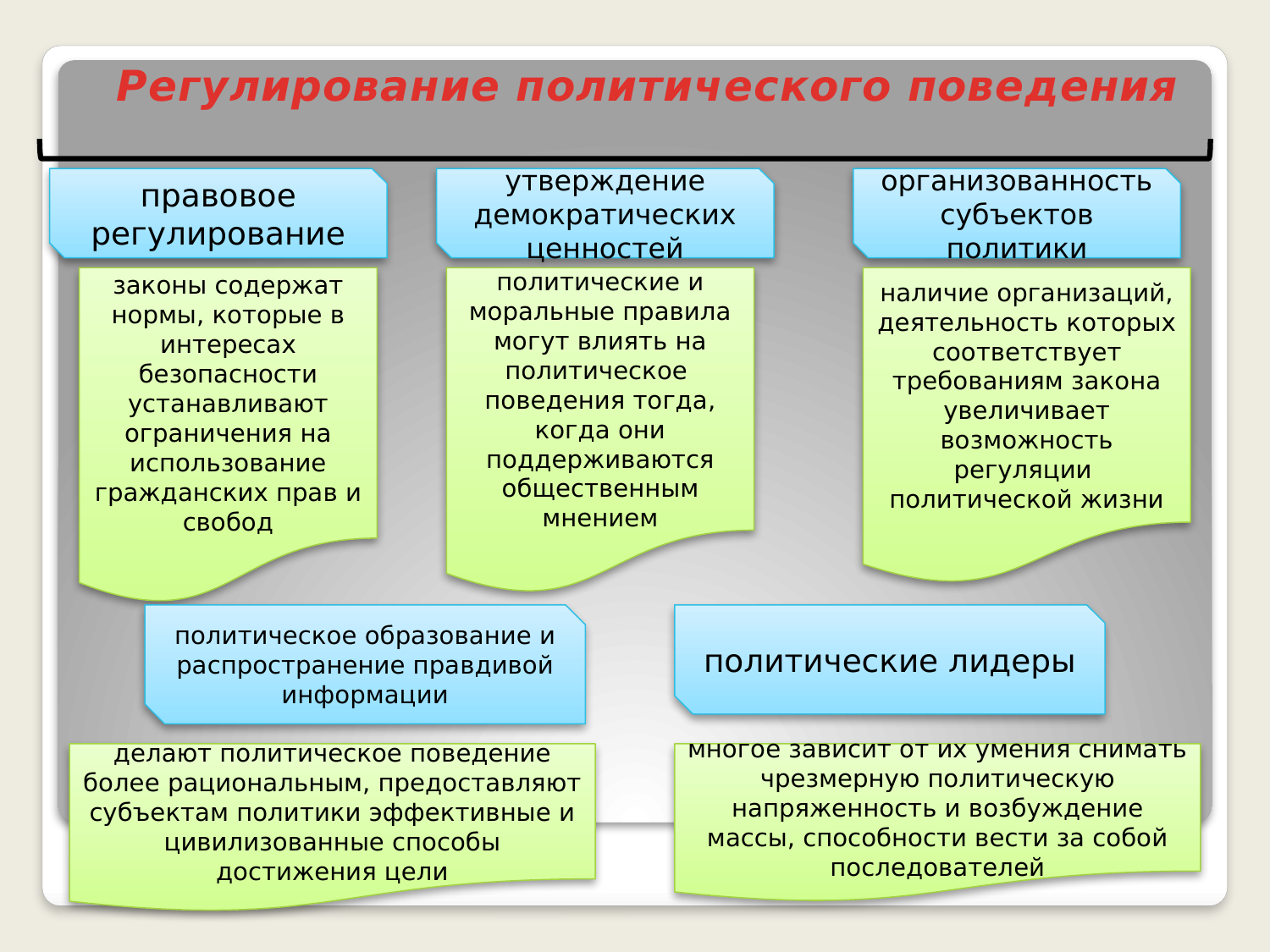

# Регулирование политического поведения

правовое регулирование
утверждение демократических ценностей
организованность субъектов политики
законы содержат нормы, которые в интересах безопасности устанавливают ограничения на использование гражданских прав и свобод
политические и моральные правила могут влиять на политическое  поведения тогда, когда они поддерживаются общественным мнением
наличие организаций, деятельность которых соответствует требованиям закона увеличивает возможность регуляции  политической жизни
политическое образование и распространение правдивой информации
политические лидеры
делают политическое поведение более рациональным, предоставляют субъектам политики эффективные и цивилизованные способы достижения цели
многое зависит от их умения снимать чрезмерную политическую напряженность и возбуждение массы, способности вести за собой последователей